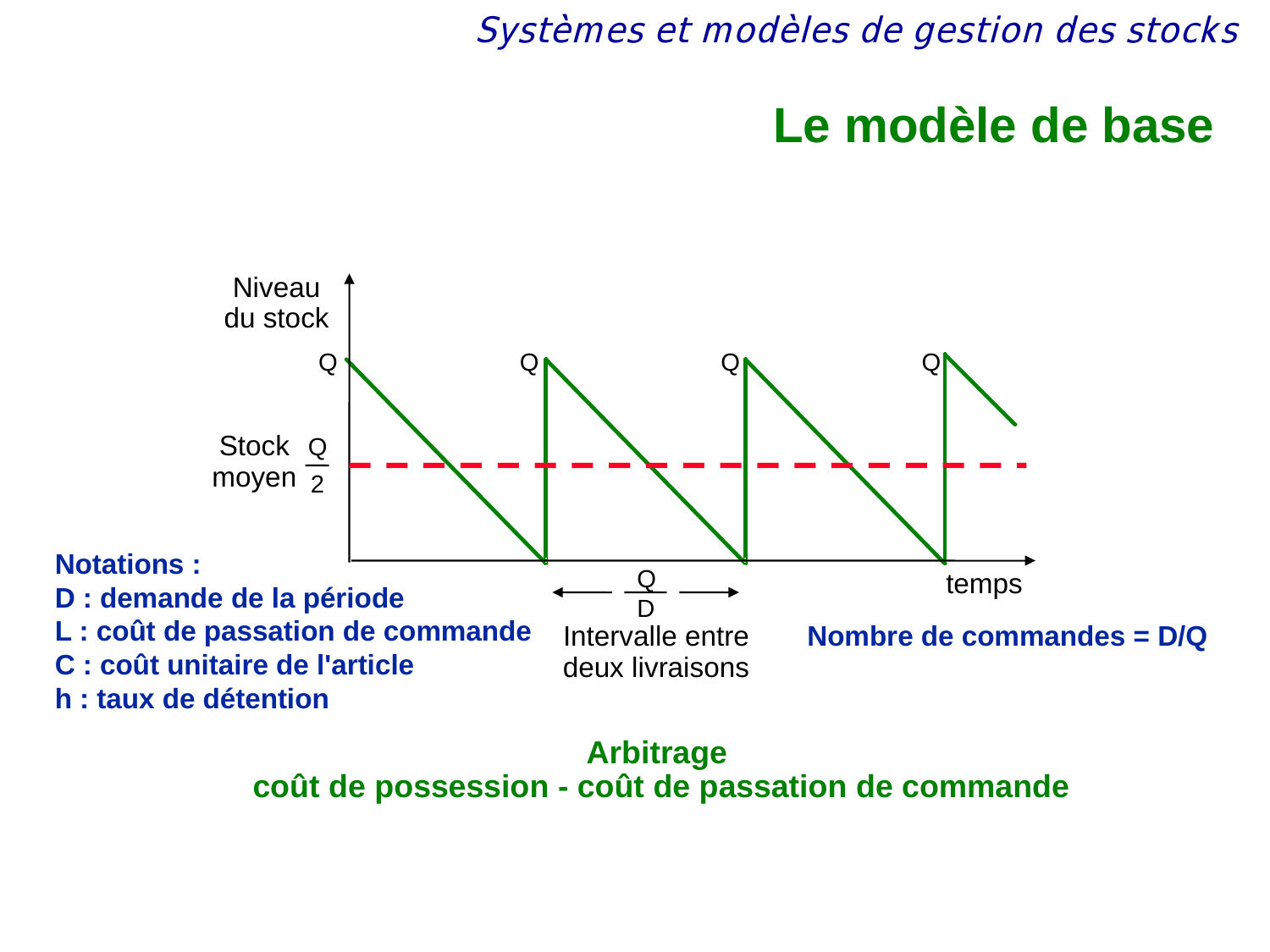

# Le modèle de base
Niveau
du stock

Q
Q
Q
Q

Stock
moyen
Q
2

Notations :
D : demande de la période
L : coût de passation de commande
C : coût unitaire de l'article
h : taux de détention

Q
D

temps

Nombre de commandes = D/Q
Intervalle entre
deux livraisons

Arbitrage
coût de possession - coût de passation de commande